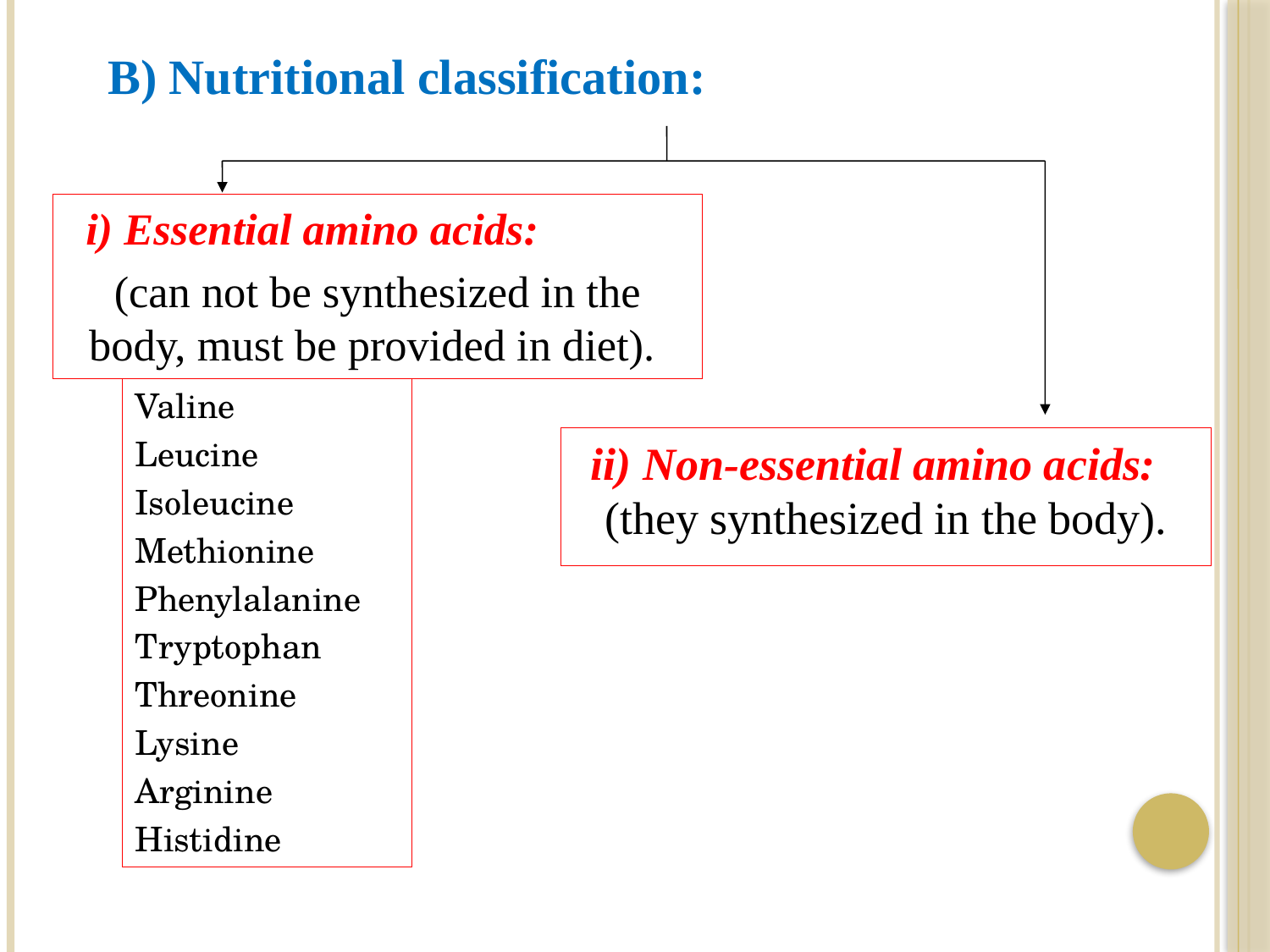

B) Nutritional classification:

i) Essential amino acids:
(can not be synthesized in the body, must be provided in diet).
Valine
Leucine
Isoleucine
Methionine
Phenylalanine
Tryptophan
Threonine
Lysine
Arginine
Histidine
ii) Non-essential amino acids: 	 (they synthesized in the body).